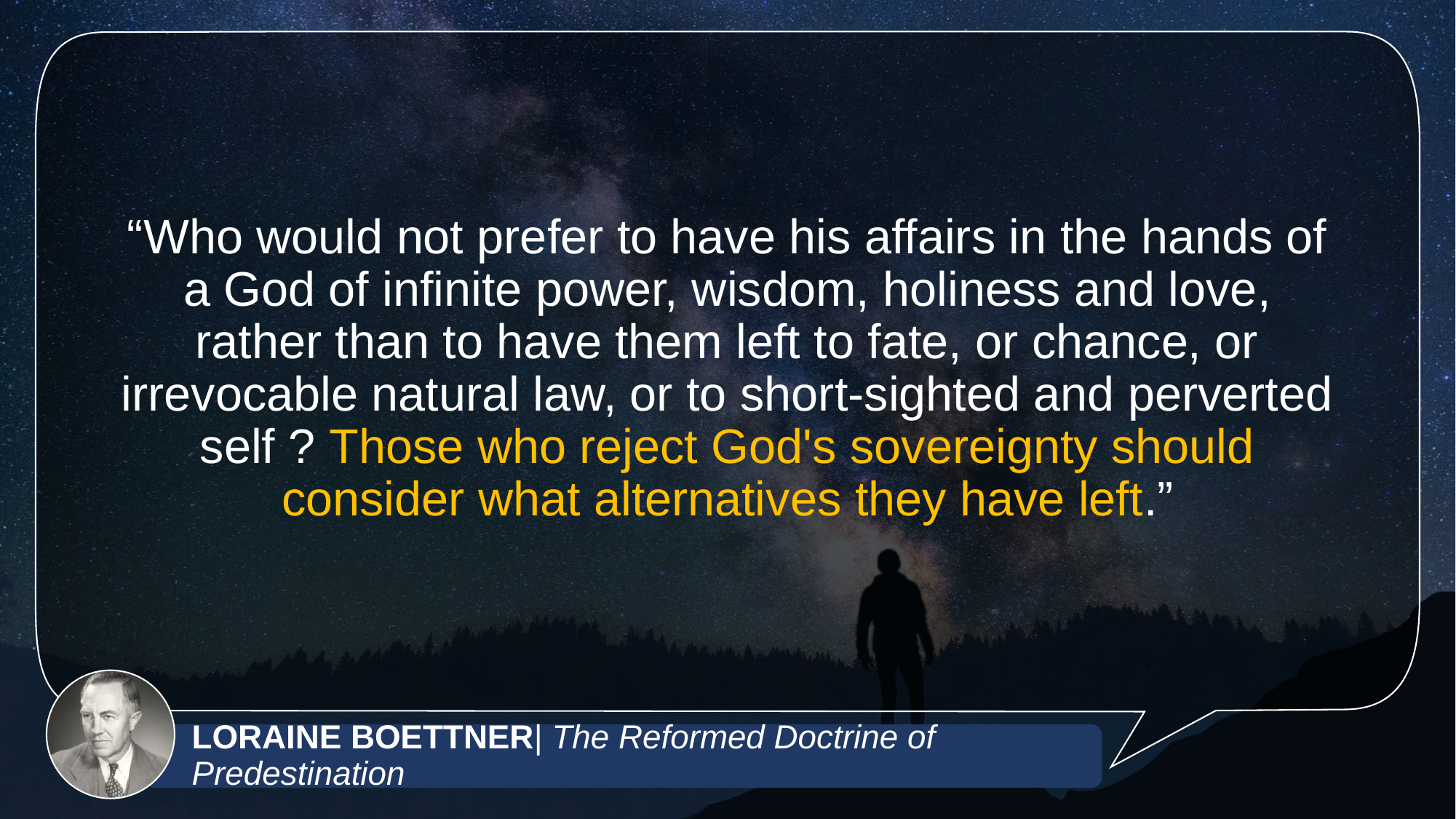

“Who would not prefer to have his affairs in the hands of a God of infinite power, wisdom, holiness and love, rather than to have them left to fate, or chance, or irrevocable natural law, or to short-sighted and perverted self ? Those who reject God's sovereignty should consider what alternatives they have left.”
LORAINE BOETTNER| The Reformed Doctrine of Predestination